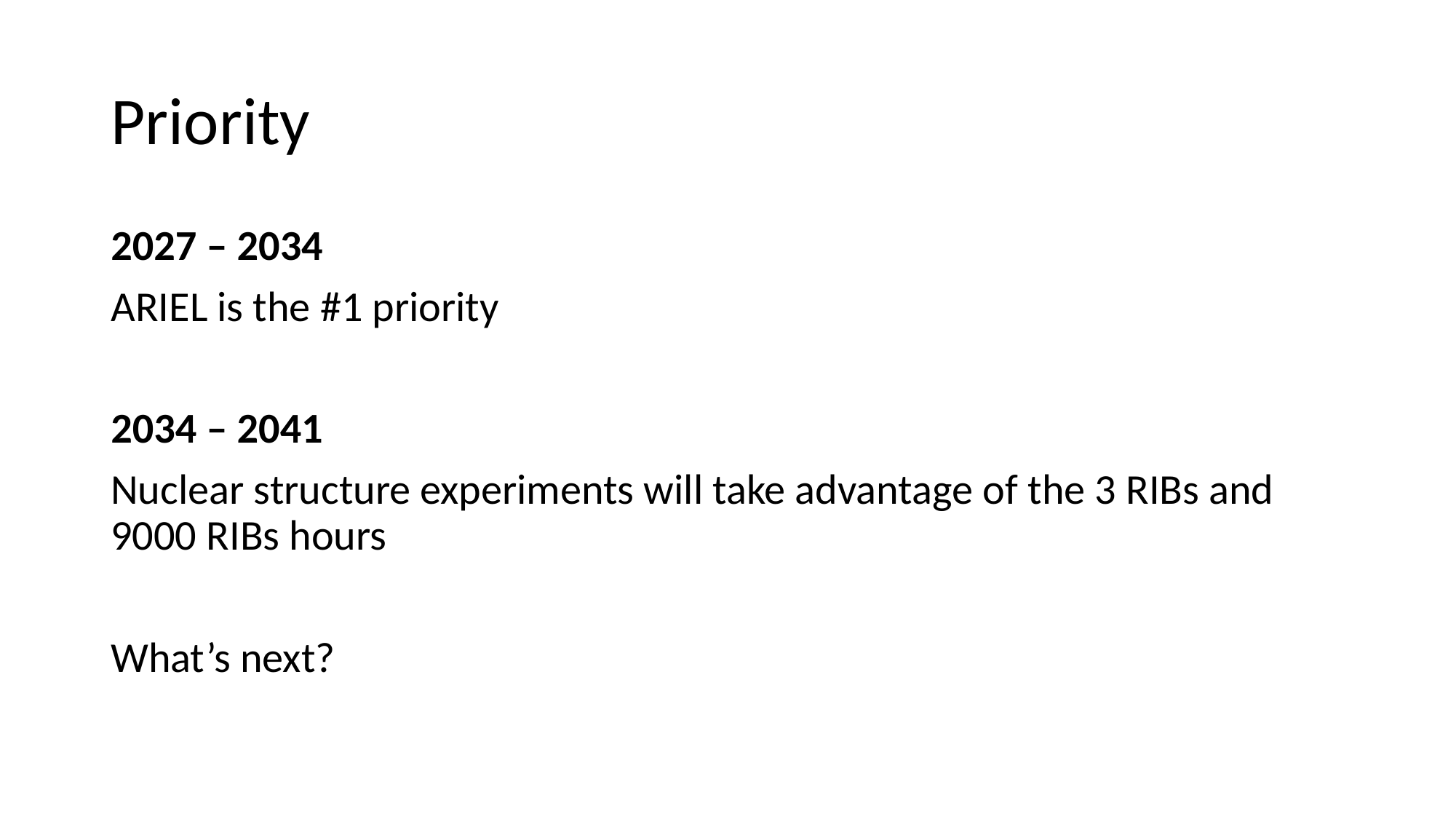

# Priority
2027 – 2034
ARIEL is the #1 priority

2034 – 2041
Nuclear structure experiments will take advantage of the 3 RIBs and 9000 RIBs hours

What’s next?